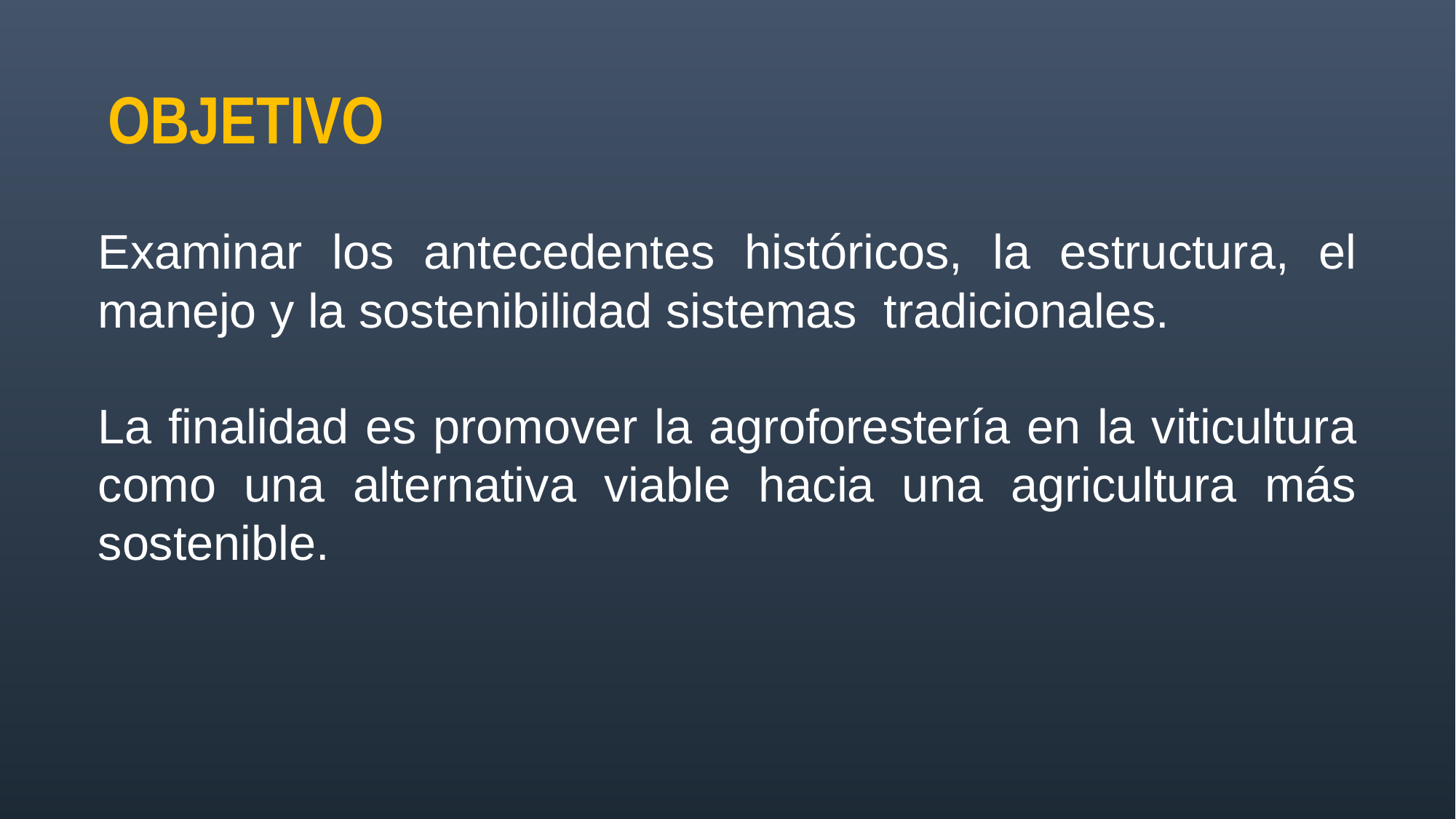

OBJETIVO
Examinar los antecedentes históricos, la estructura, el manejo y la sostenibilidad sistemas  tradicionales.

La finalidad es promover la agroforestería en la viticultura como una alternativa viable hacia una agricultura más sostenible.